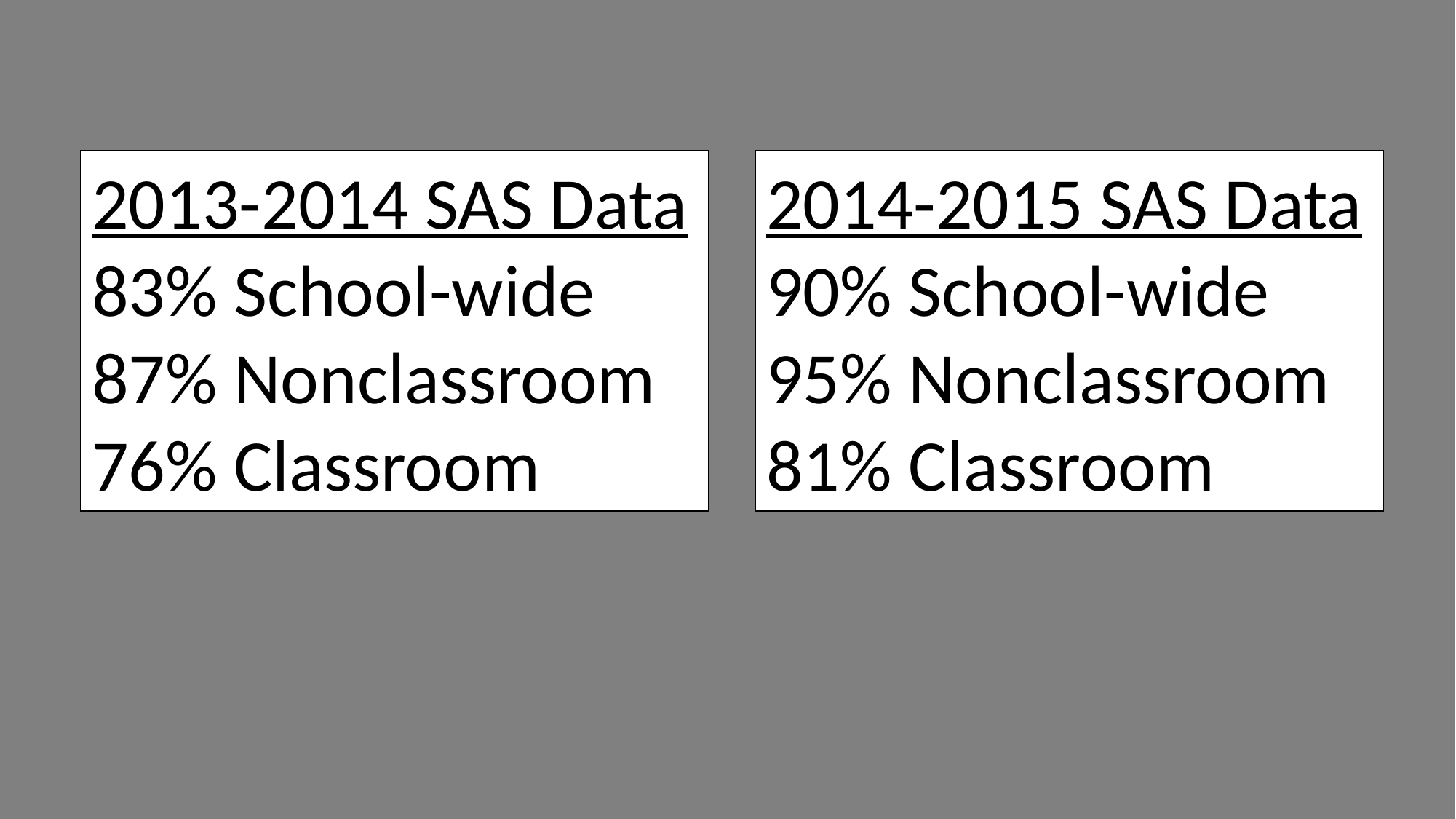

2013-2014 SAS Data
83% School-wide
87% Nonclassroom
76% Classroom
2014-2015 SAS Data
90% School-wide
95% Nonclassroom
81% Classroom